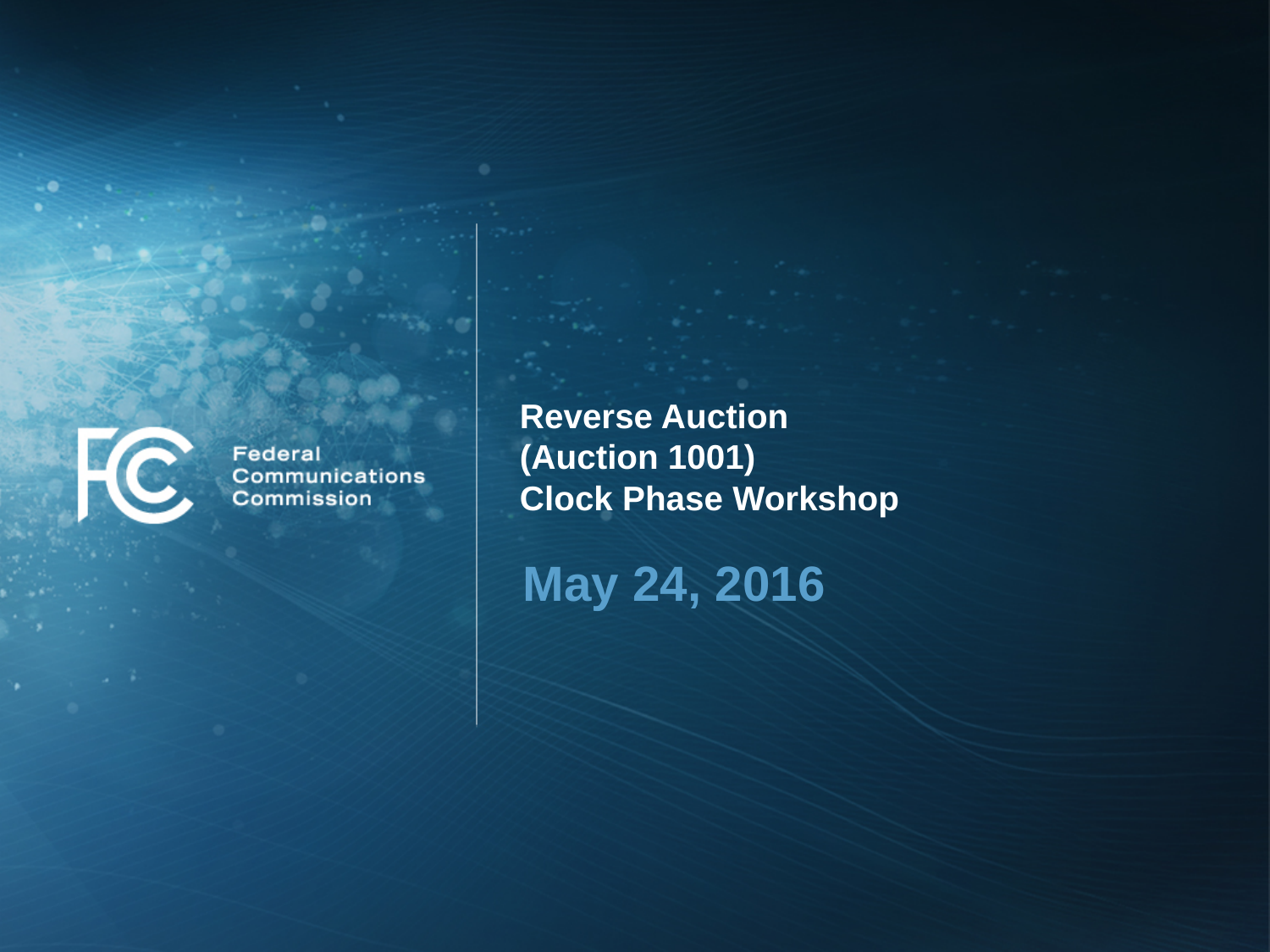

# Reverse Auction (Auction 1001) Clock Phase Workshop
May 24, 2016